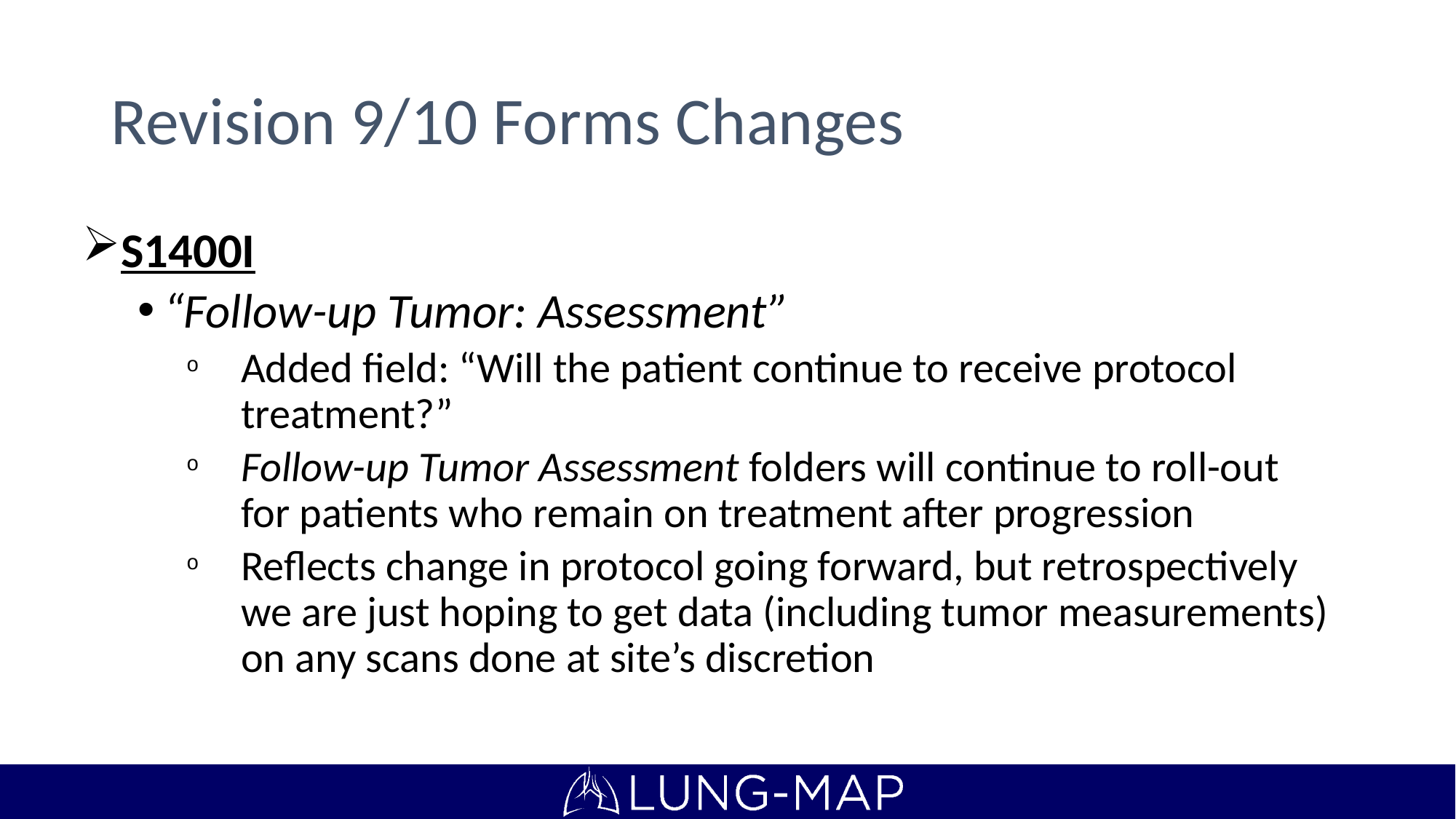

# Revision 9/10 Forms Changes
S1400I
“Follow-up Tumor: Assessment”
Added field: “Will the patient continue to receive protocol treatment?”
Follow-up Tumor Assessment folders will continue to roll-out for patients who remain on treatment after progression
Reflects change in protocol going forward, but retrospectively we are just hoping to get data (including tumor measurements) on any scans done at site’s discretion